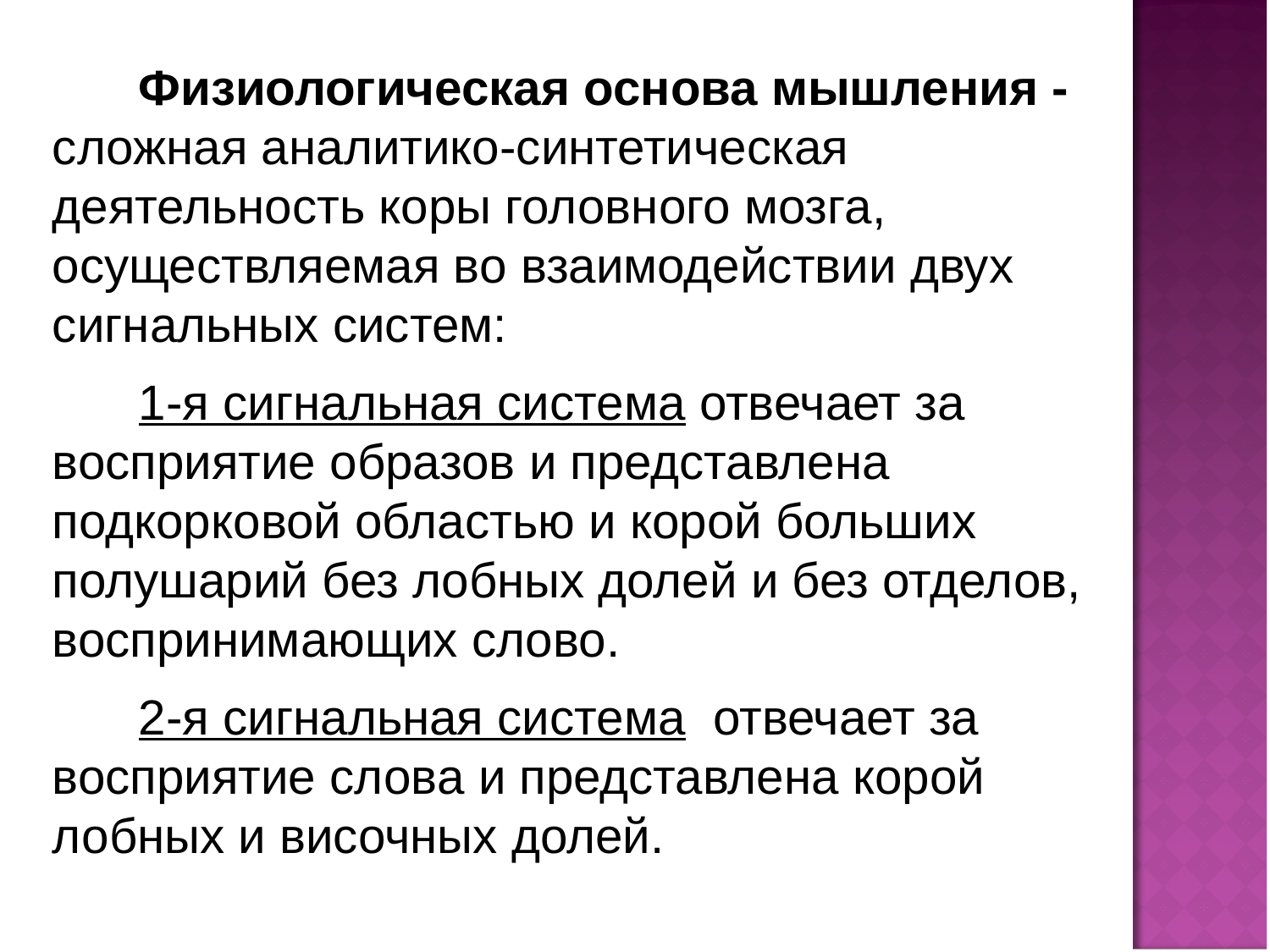

Физиологическая основа мышления -  сложная аналитико-синтетическая деятельность коры головного мозга, осуществляемая во взаимодействии двух сигнальных систем:
1-я сигнальная система отвечает за восприятие образов и представлена подкорковой областью и корой больших полушарий без лобных долей и без отделов, воспринимающих слово.
2-я сигнальная система  отвечает за восприятие слова и представлена корой лобных и височных долей.